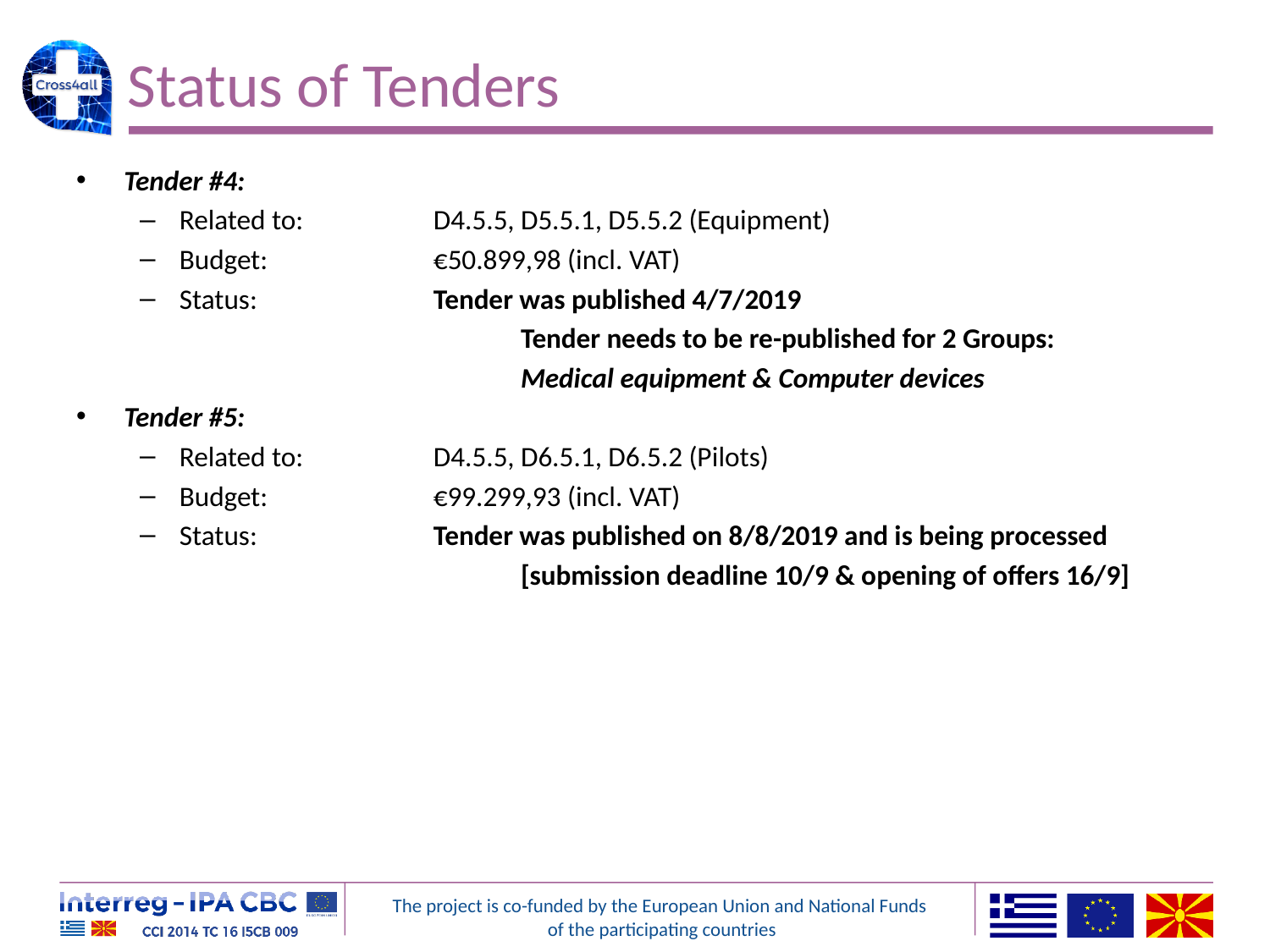

# Status of Tenders
Tender #4:
Related to:		D4.5.5, D5.5.1, D5.5.2 (Equipment)
Budget: 		€50.899,98 (incl. VAT)
Status: 		Tender was published 4/7/2019
		Tender needs to be re-published for 2 Groups:
		Medical equipment & Computer devices
Tender #5:
Related to:		D4.5.5, D6.5.1, D6.5.2 (Pilots)
Budget: 		€99.299,93 (incl. VAT)
Status: 		Tender was published on 8/8/2019 and is being processed
			[submission deadline 10/9 & opening of offers 16/9]